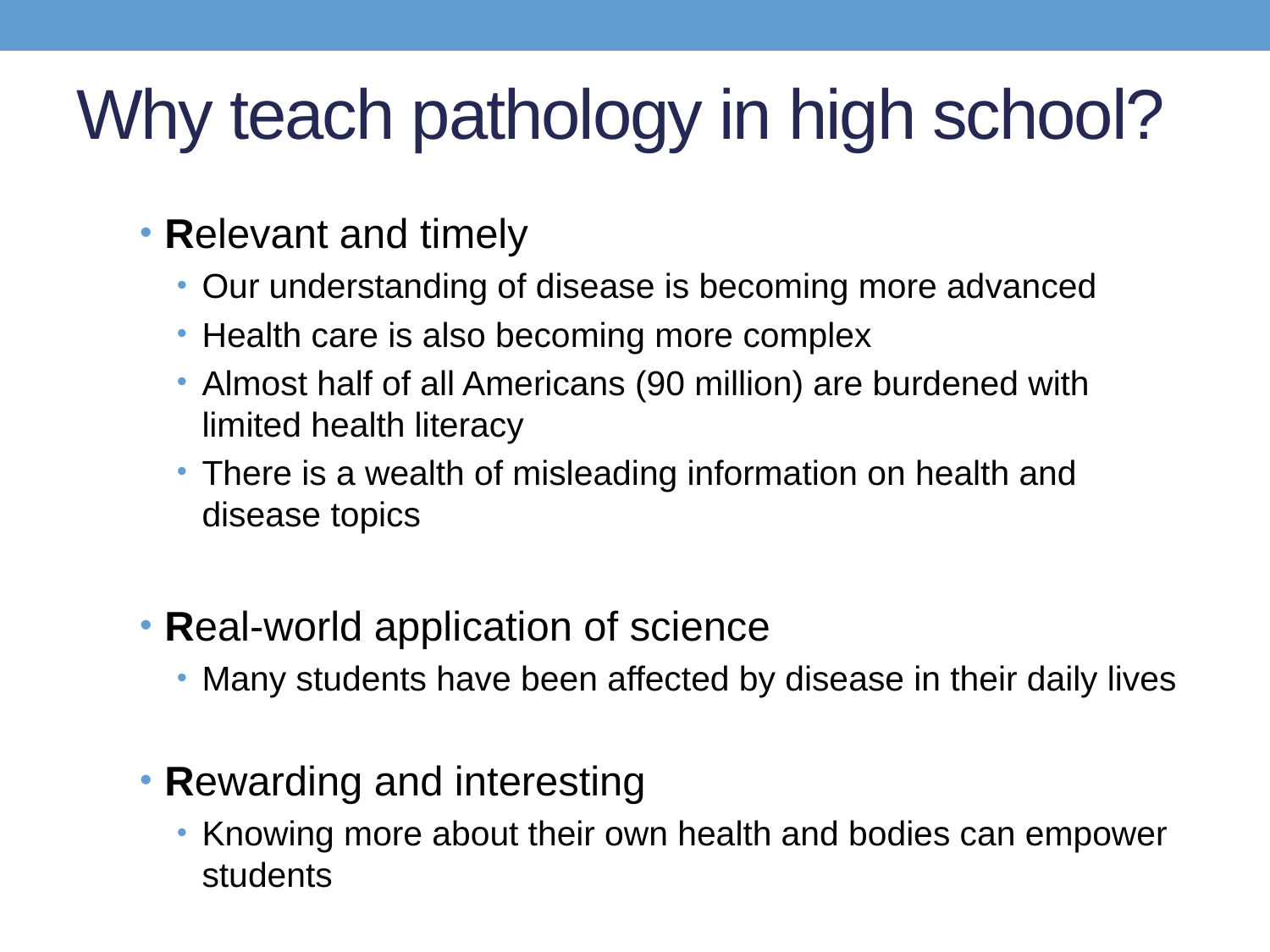

# Why teach pathology in high school?
Relevant and timely
Our understanding of disease is becoming more advanced
Health care is also becoming more complex
Almost half of all Americans (90 million) are burdened with limited health literacy
There is a wealth of misleading information on health and disease topics

Real-world application of science
Many students have been affected by disease in their daily lives

Rewarding and interesting
Knowing more about their own health and bodies can empower students